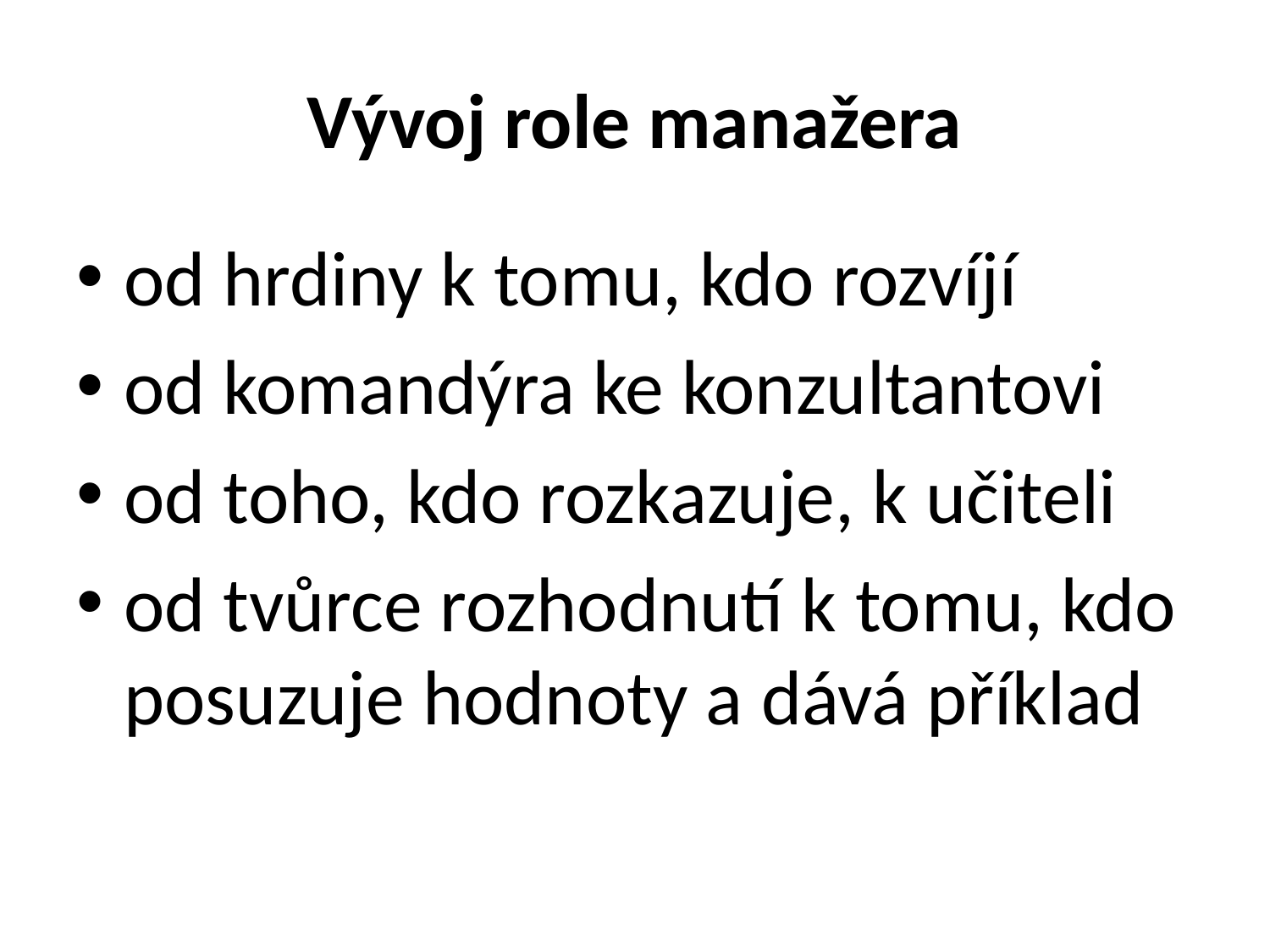

# Vývoj role manažera
od hrdiny k tomu, kdo rozvíjí
od komandýra ke konzultantovi
od toho, kdo rozkazuje, k učiteli
od tvůrce rozhodnutí k tomu, kdo posuzuje hodnoty a dává příklad